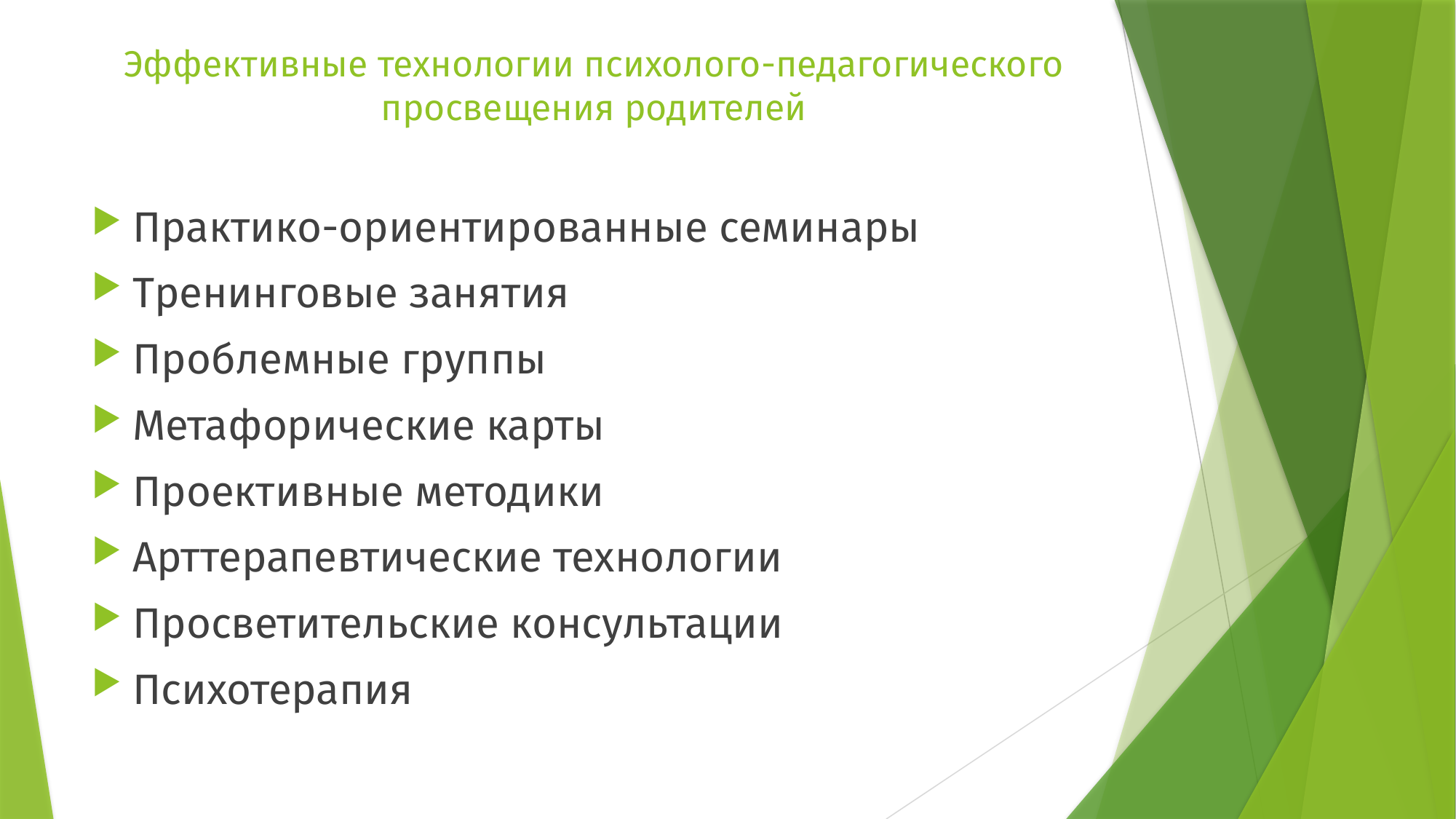

# Эффективные технологии психолого-педагогического просвещения родителей
Практико-ориентированные семинары
Тренинговые занятия
Проблемные группы
Метафорические карты
Проективные методики
Арттерапевтические технологии
Просветительские консультации
Психотерапия